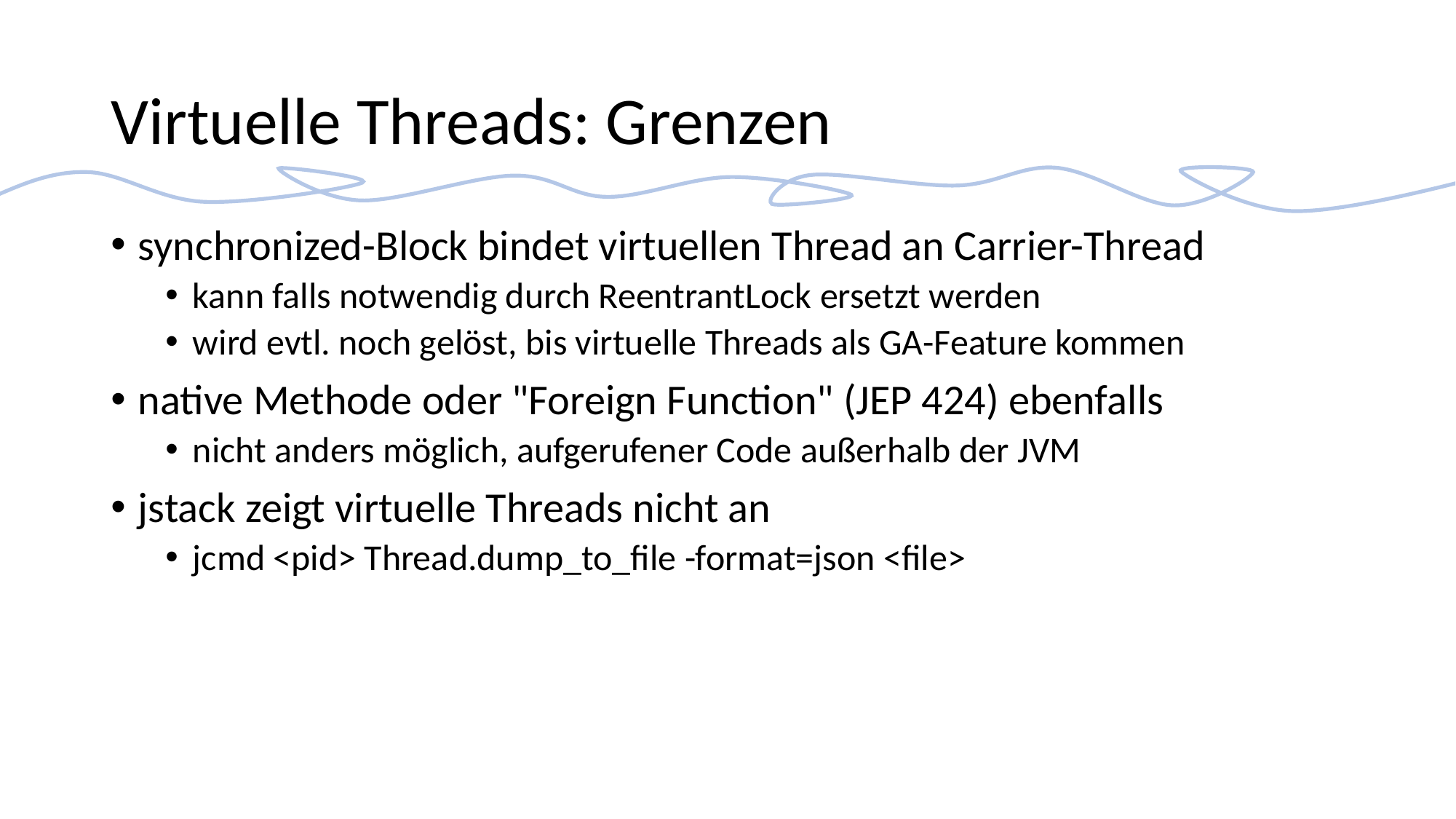

# Virtuelle Threads: Grenzen
synchronized-Block bindet virtuellen Thread an Carrier-Thread
kann falls notwendig durch ReentrantLock ersetzt werden
wird evtl. noch gelöst, bis virtuelle Threads als GA-Feature kommen
native Methode oder "Foreign Function" (JEP 424) ebenfalls
nicht anders möglich, aufgerufener Code außerhalb der JVM
jstack zeigt virtuelle Threads nicht an
jcmd <pid> Thread.dump_to_file -format=json <file>